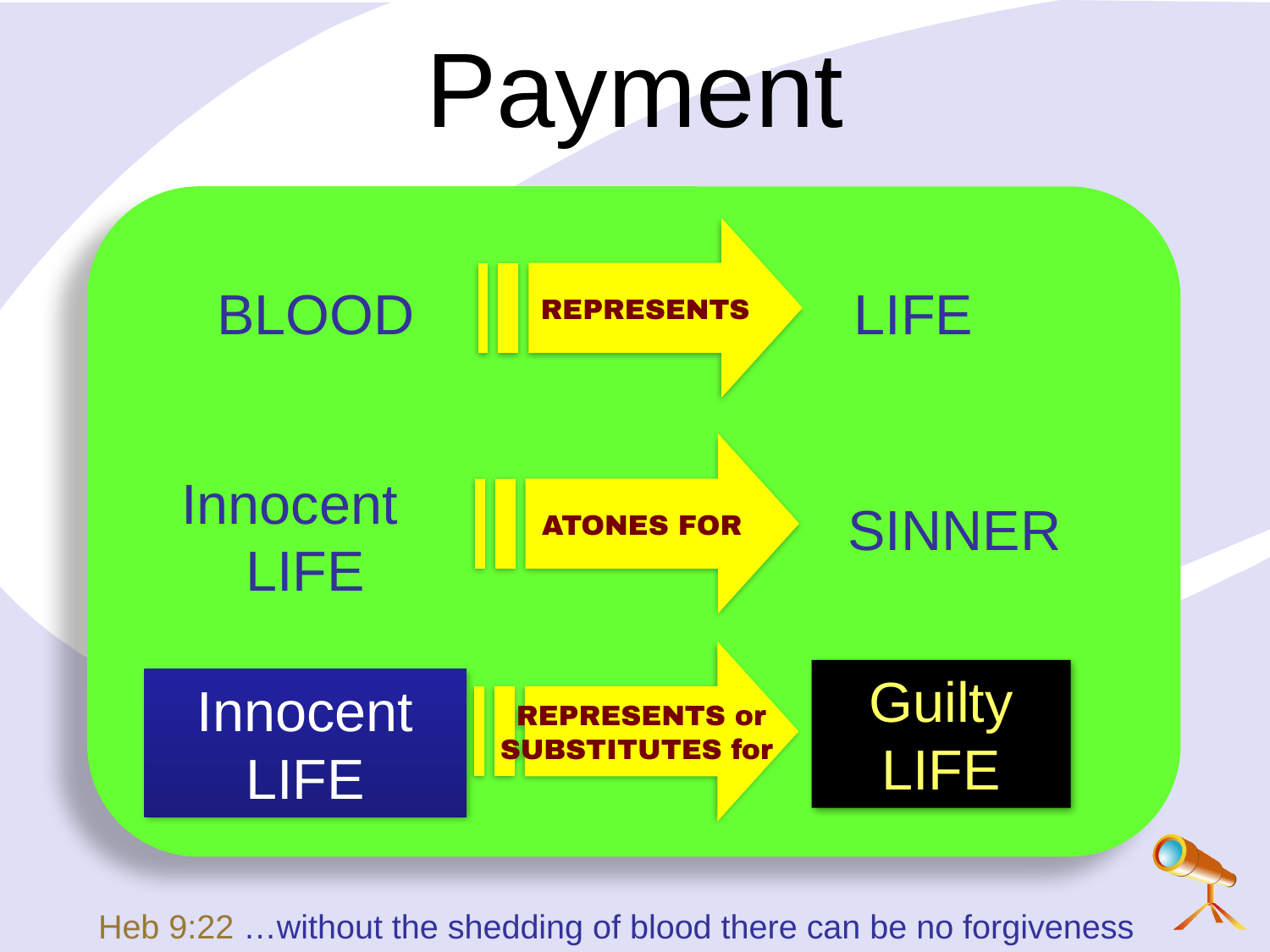

# Payment

REPRESENTS
LIFE
BLOOD
ATONES FOR
Innocent   LIFE
SINNER
REPRESENTS or
SUBSTITUTES for
Guilty LIFE
Innocent LIFE
Heb 9:22 …without the shedding of blood there can be no forgiveness